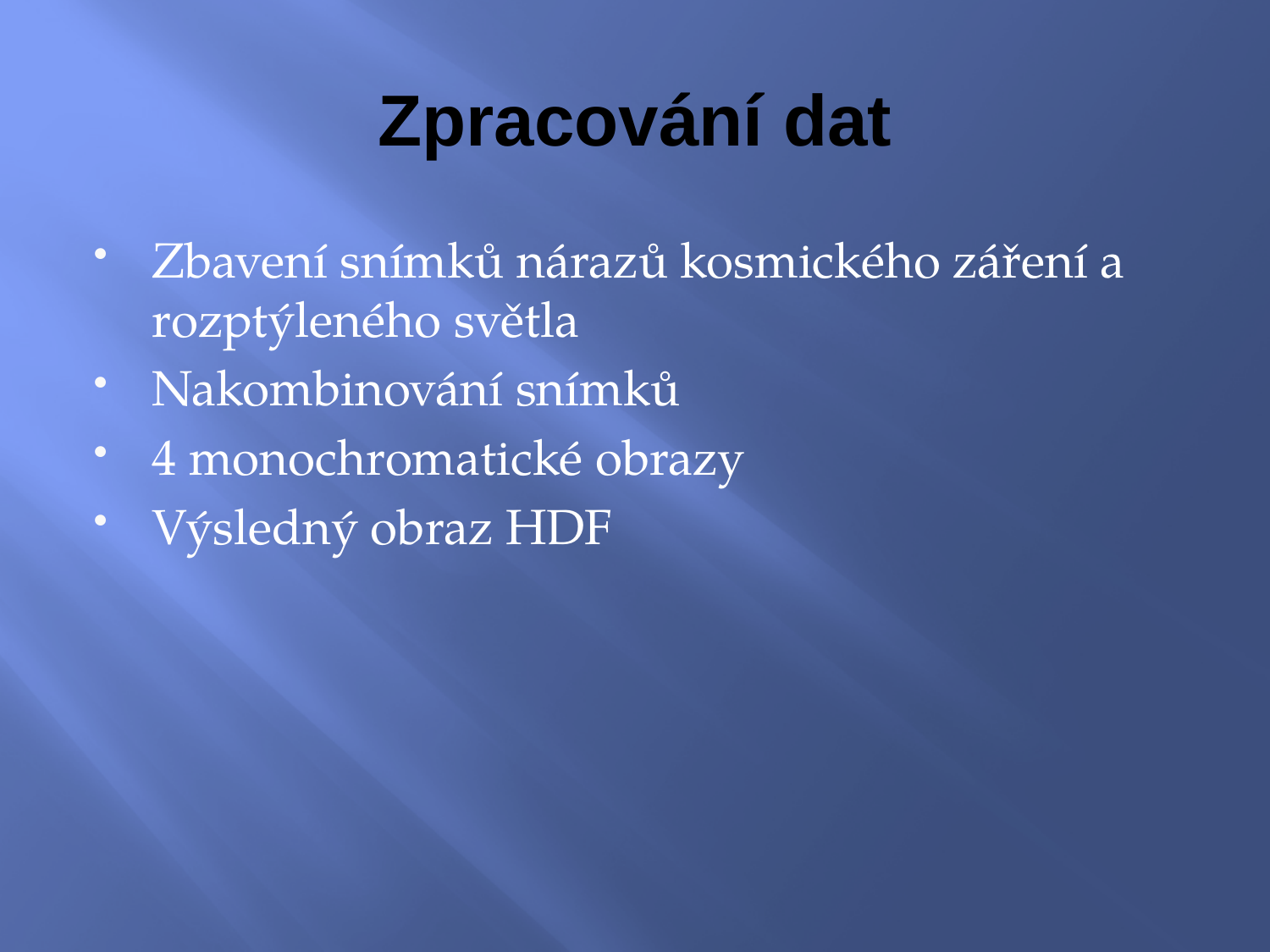

# Zpracování dat
Zbavení snímků nárazů kosmického záření a rozptýleného světla
Nakombinování snímků
4 monochromatické obrazy
Výsledný obraz HDF